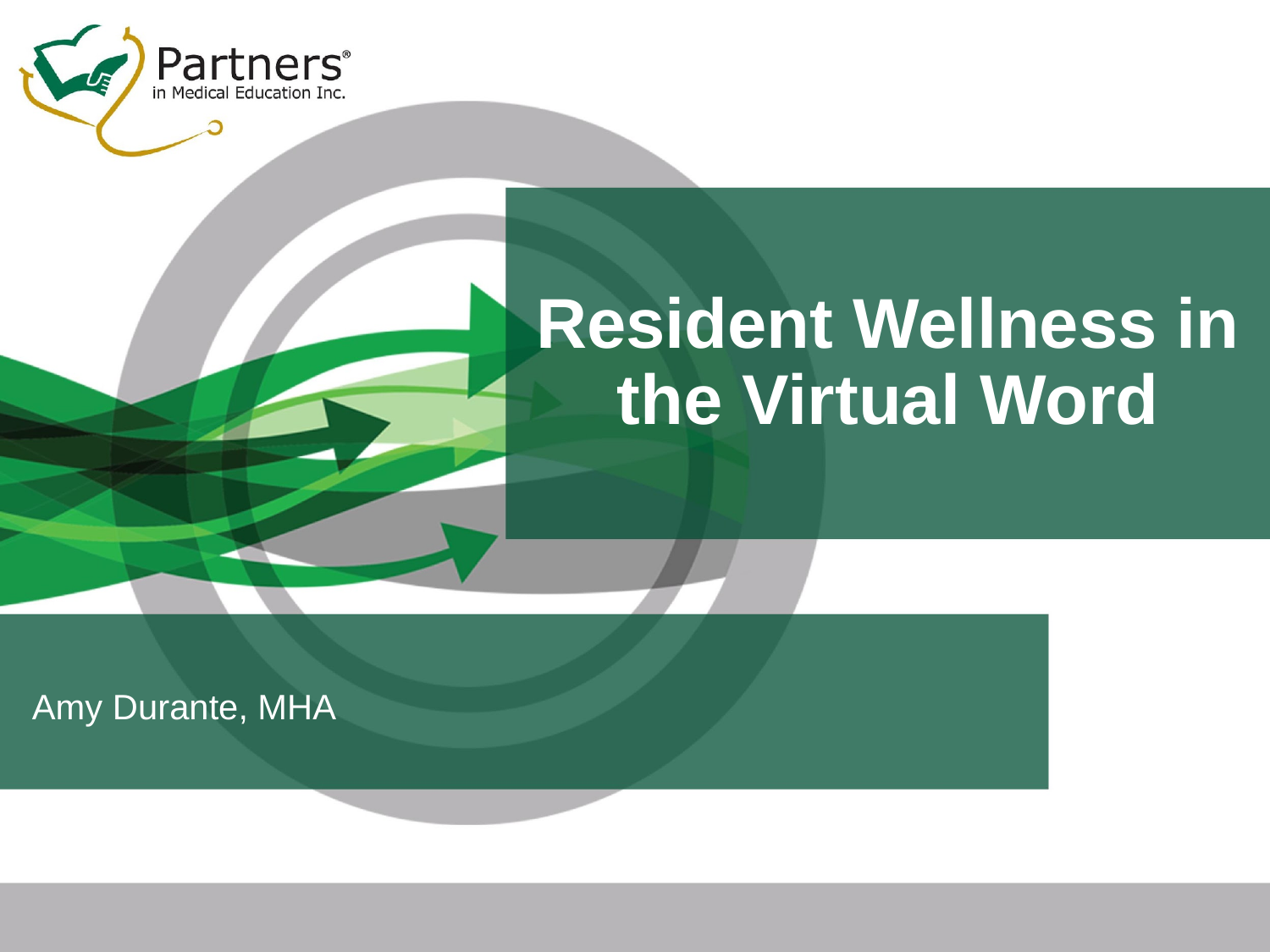

# Resident Wellness in the Virtual Word
Amy Durante, MHA